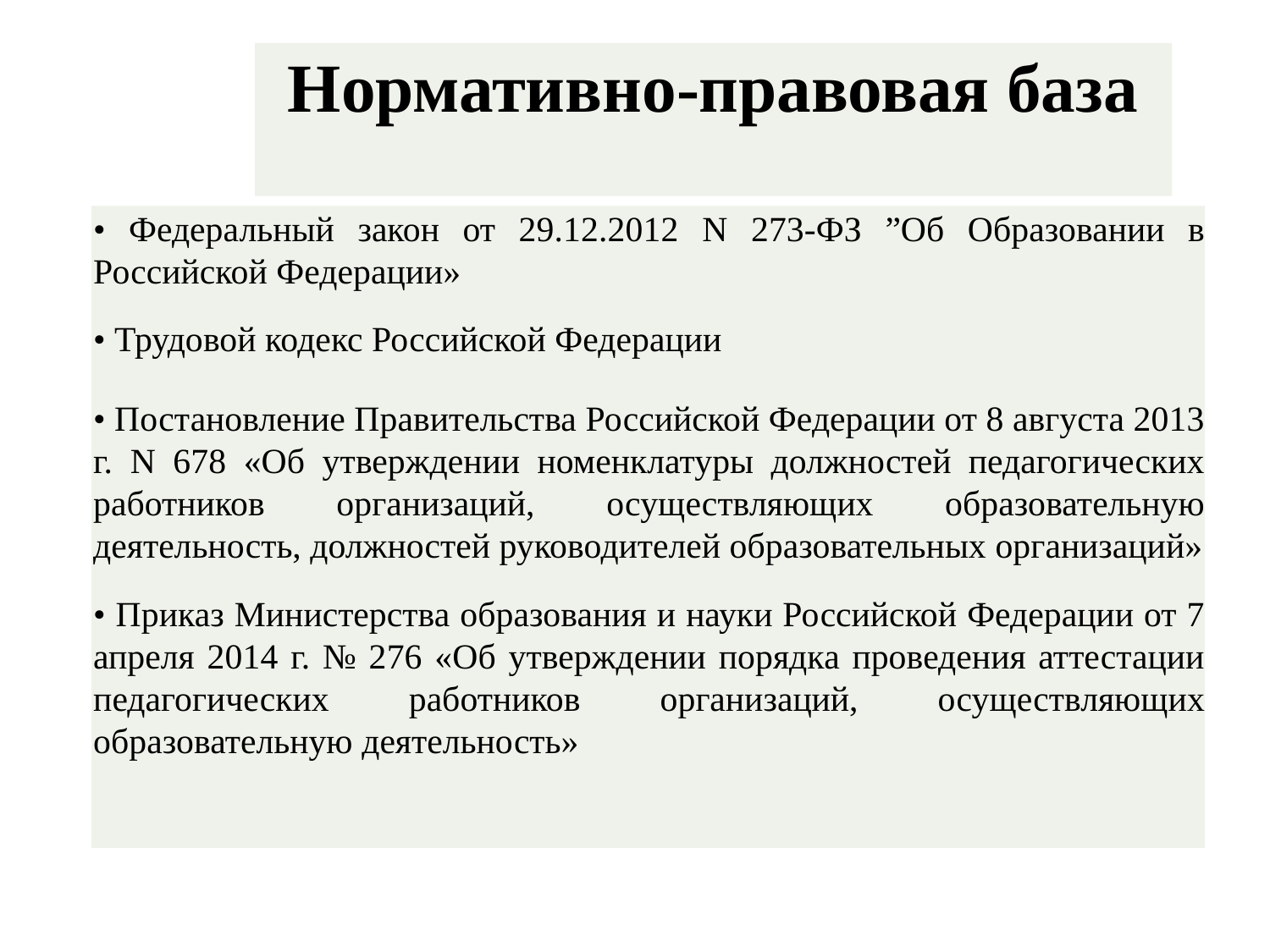

Нормативно-правовая база
• Федеральный закон от 29.12.2012 N 273-ФЗ ”Об Образовании в Российской Федерации»
• Трудовой кодекс Российской Федерации
• Постановление Правительства Российской Федерации от 8 августа 2013 г. N 678 «Об утверждении номенклатуры должностей педагогических работников организаций, осуществляющих образовательную деятельность, должностей руководителей образовательных организаций»
• Приказ Министерства образования и науки Российской Федерации от 7 апреля 2014 г. № 276 «Об утверждении порядка проведения аттестации педагогических работников организаций, осуществляющих образовательную деятельность»